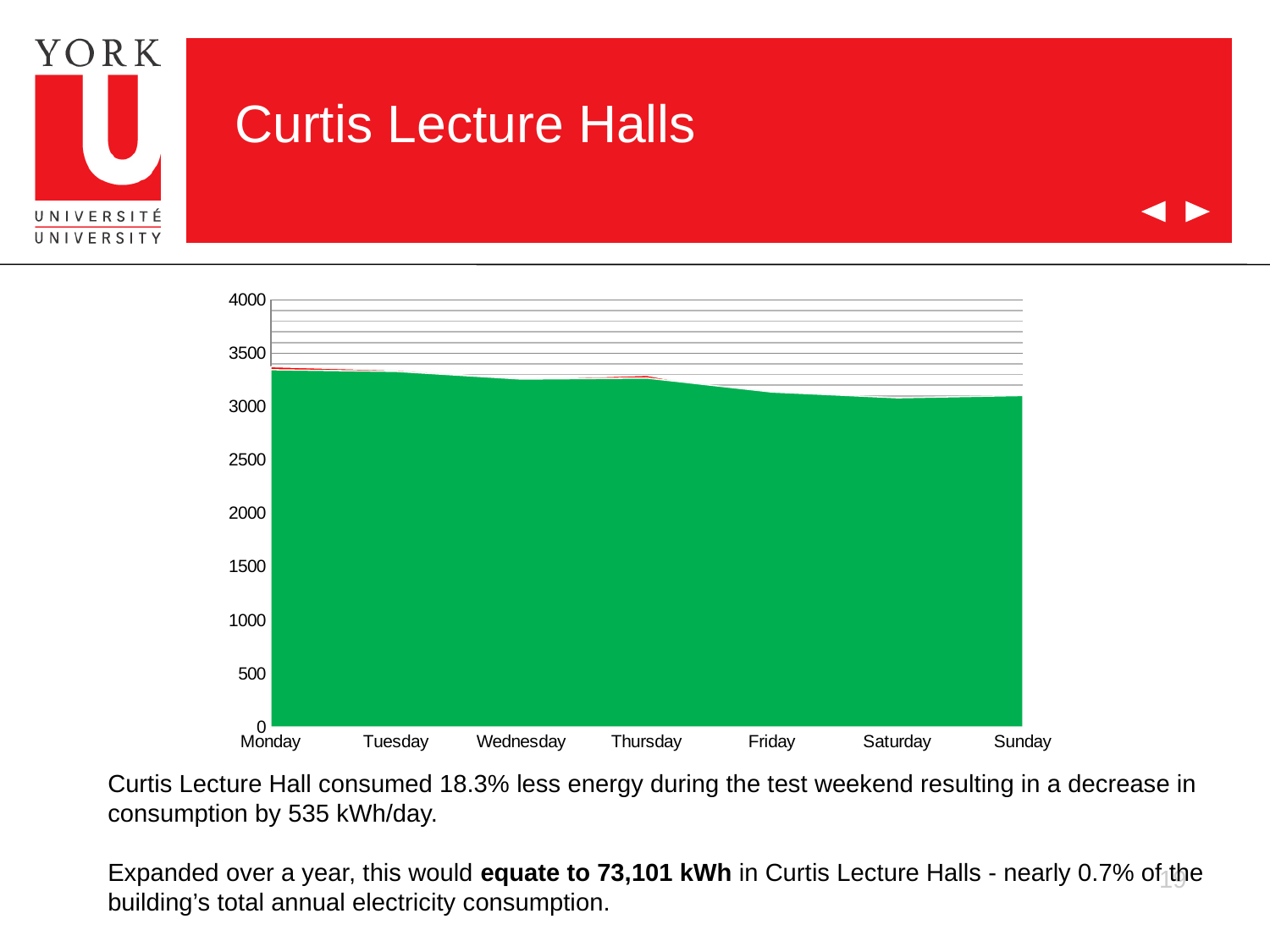

# Curtis Lecture Halls

### Chart

| Category |  |  |
|---|---|---|
| Monday | 3345.437500000001 | 3373.351562500002 |
| Tuesday | 3329.546874999999 | 3341.601562500001 |
| Wednesday | 3257.773437500001 | 3257.320312500002 |
| Thursday | 3267.117187500001 | 3292.6875 |
| Friday | 3136.078125 | 3079.343750000001 |
| Saturday | 3082.382812500001 | 2444.343750000001 |
| Sunday | 3103.7421875 | 2365.382812500001 |
Curtis Lecture Hall consumed 18.3% less energy during the test weekend resulting in a decrease in consumption by 535 kWh/day.

Expanded over a year, this would equate to 73,101 kWh in Curtis Lecture Halls - nearly 0.7% of the building’s total annual electricity consumption.
19